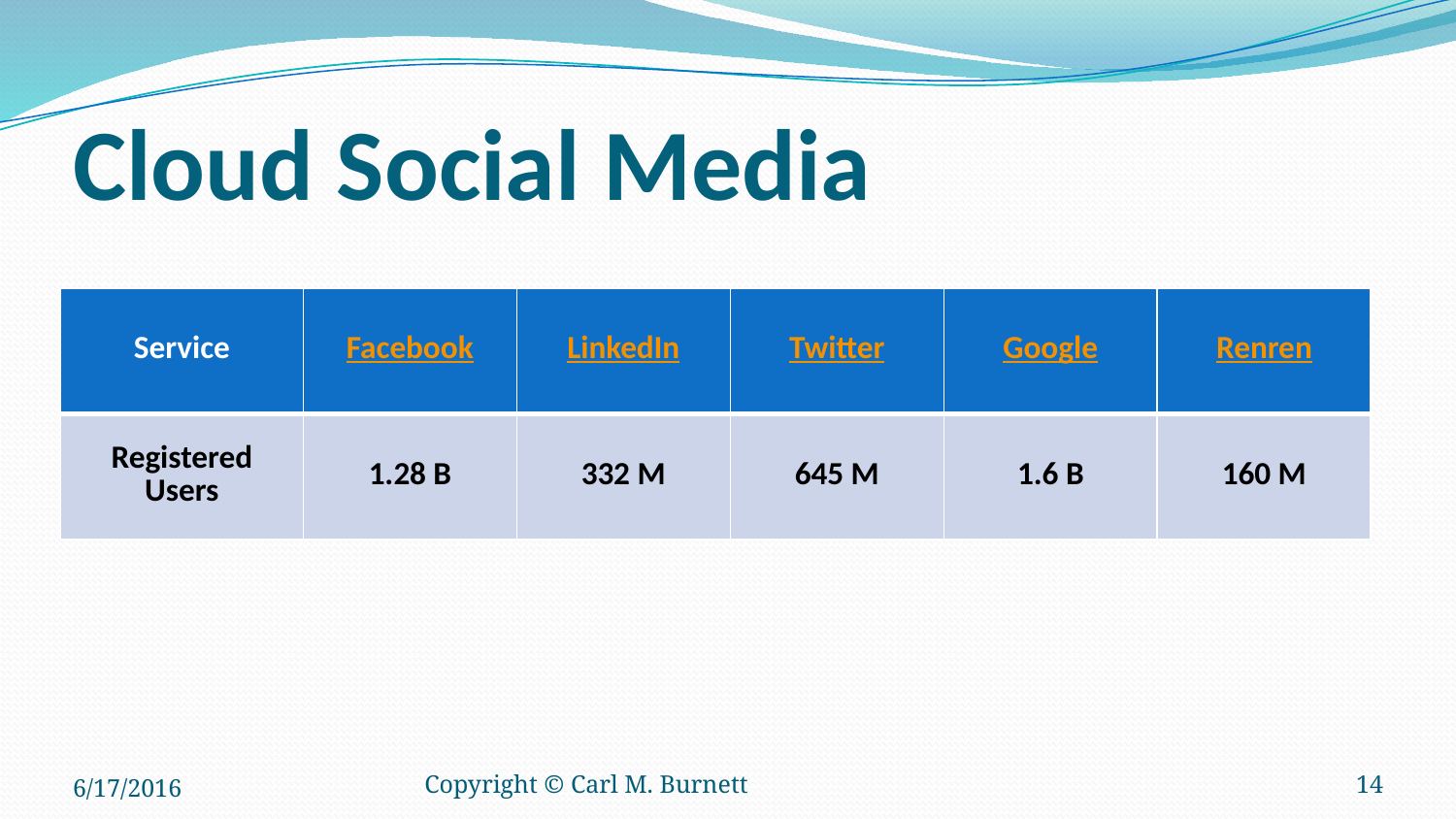

# Cloud Social Media
| Service | Facebook | LinkedIn | Twitter | Google | Renren |
| --- | --- | --- | --- | --- | --- |
| Registered Users | 1.28 B | 332 M | 645 M | 1.6 B | 160 M |
6/17/2016
Copyright © Carl M. Burnett
14